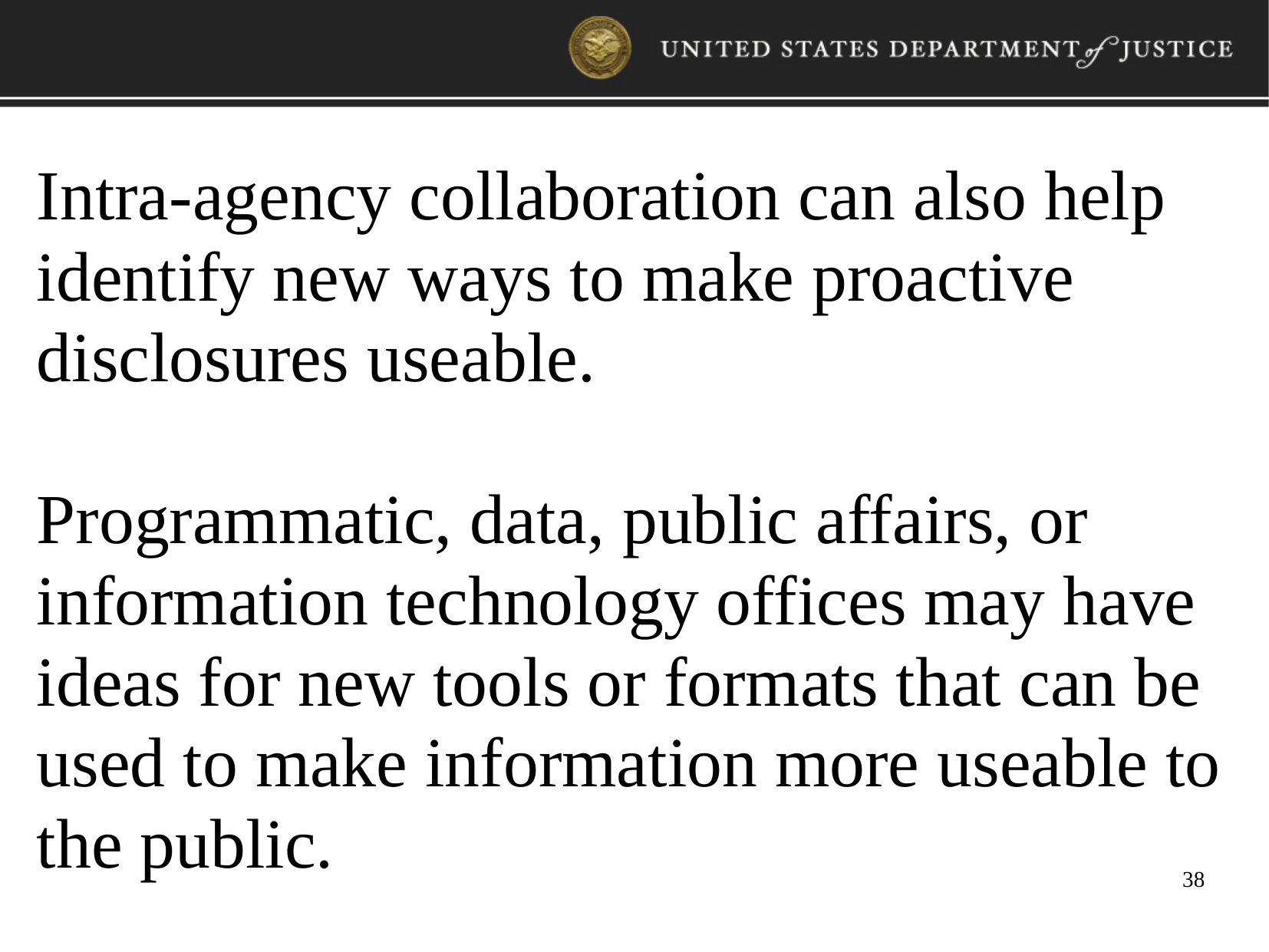

Intra-agency collaboration can also help identify new ways to make proactive disclosures useable.

Programmatic, data, public affairs, or information technology offices may have ideas for new tools or formats that can be used to make information more useable to the public.
38